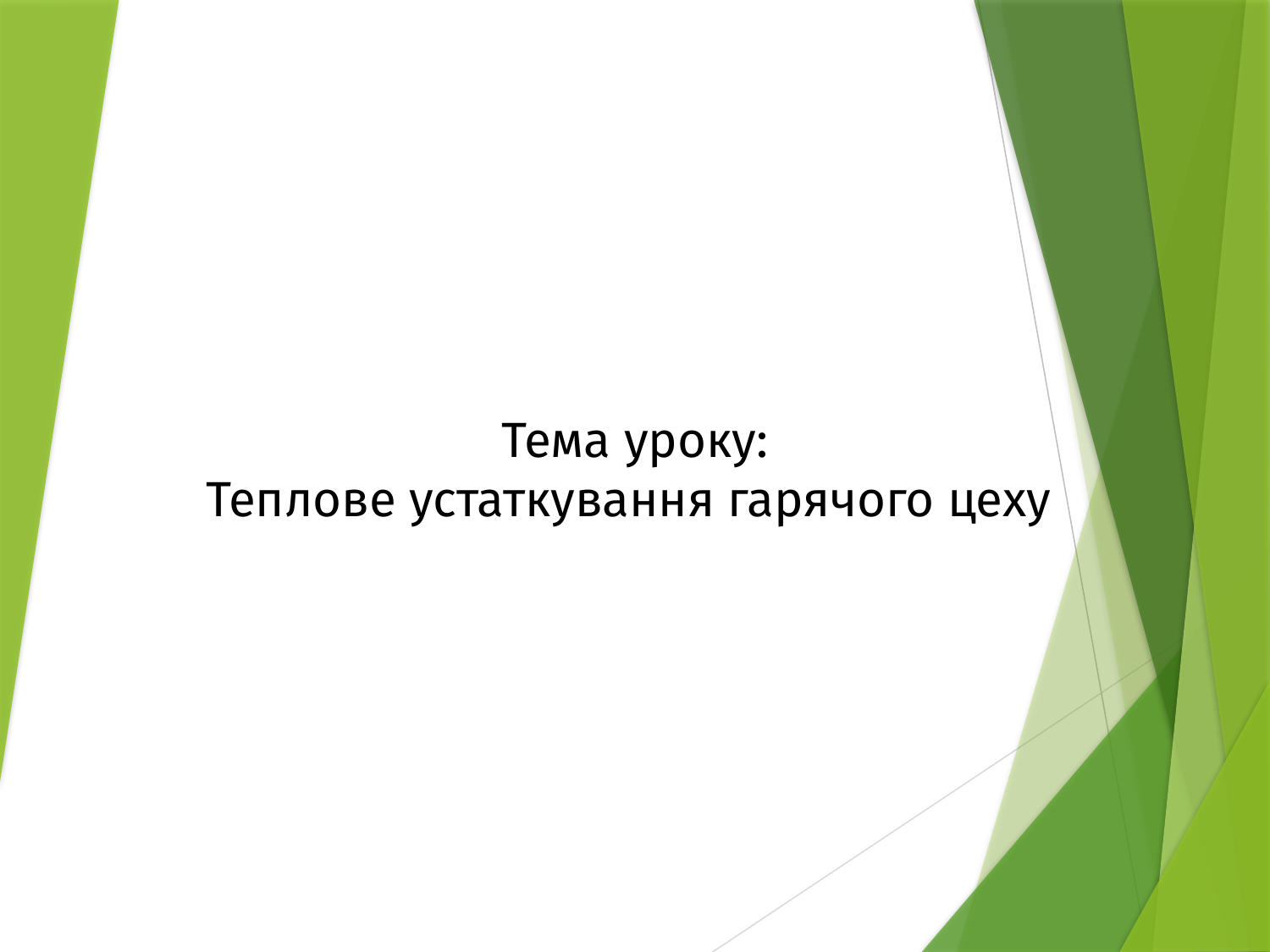

# Тема уроку: Теплове устаткування гарячого цеху